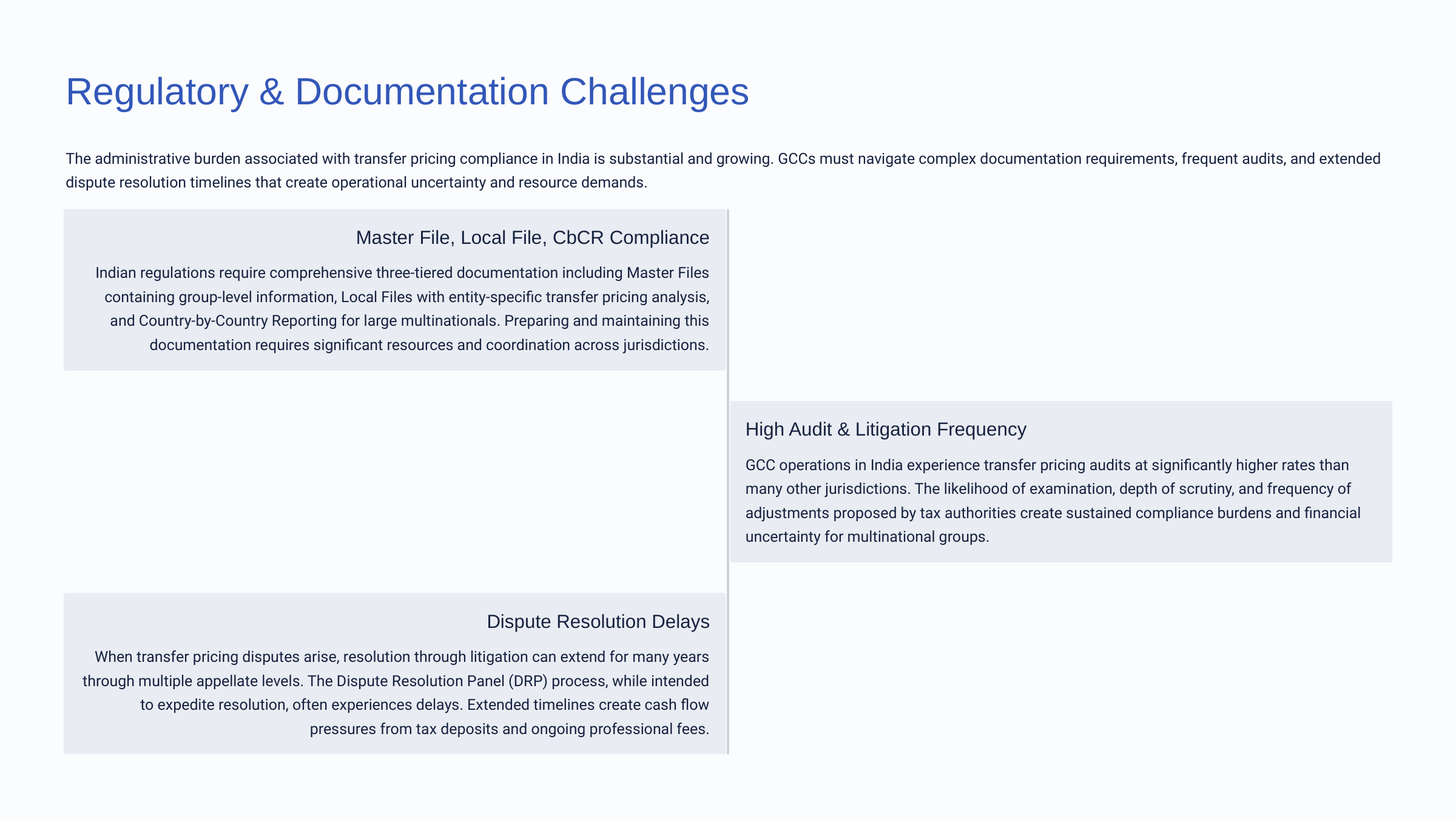

Regulatory & Documentation Challenges
The administrative burden associated with transfer pricing compliance in India is substantial and growing. GCCs must navigate complex documentation requirements, frequent audits, and extended dispute resolution timelines that create operational uncertainty and resource demands.

Master File, Local File, CbCR Compliance
Indian regulations require comprehensive three-tiered documentation including Master Files containing group-level information, Local Files with entity-specific transfer pricing analysis, and Country-by-Country Reporting for large multinationals. Preparing and maintaining this documentation requires significant resources and coordination across jurisdictions.

High Audit & Litigation Frequency
GCC operations in India experience transfer pricing audits at significantly higher rates than many other jurisdictions. The likelihood of examination, depth of scrutiny, and frequency of adjustments proposed by tax authorities create sustained compliance burdens and financial uncertainty for multinational groups.

Dispute Resolution Delays
When transfer pricing disputes arise, resolution through litigation can extend for many years through multiple appellate levels. The Dispute Resolution Panel (DRP) process, while intended to expedite resolution, often experiences delays. Extended timelines create cash flow pressures from tax deposits and ongoing professional fees.